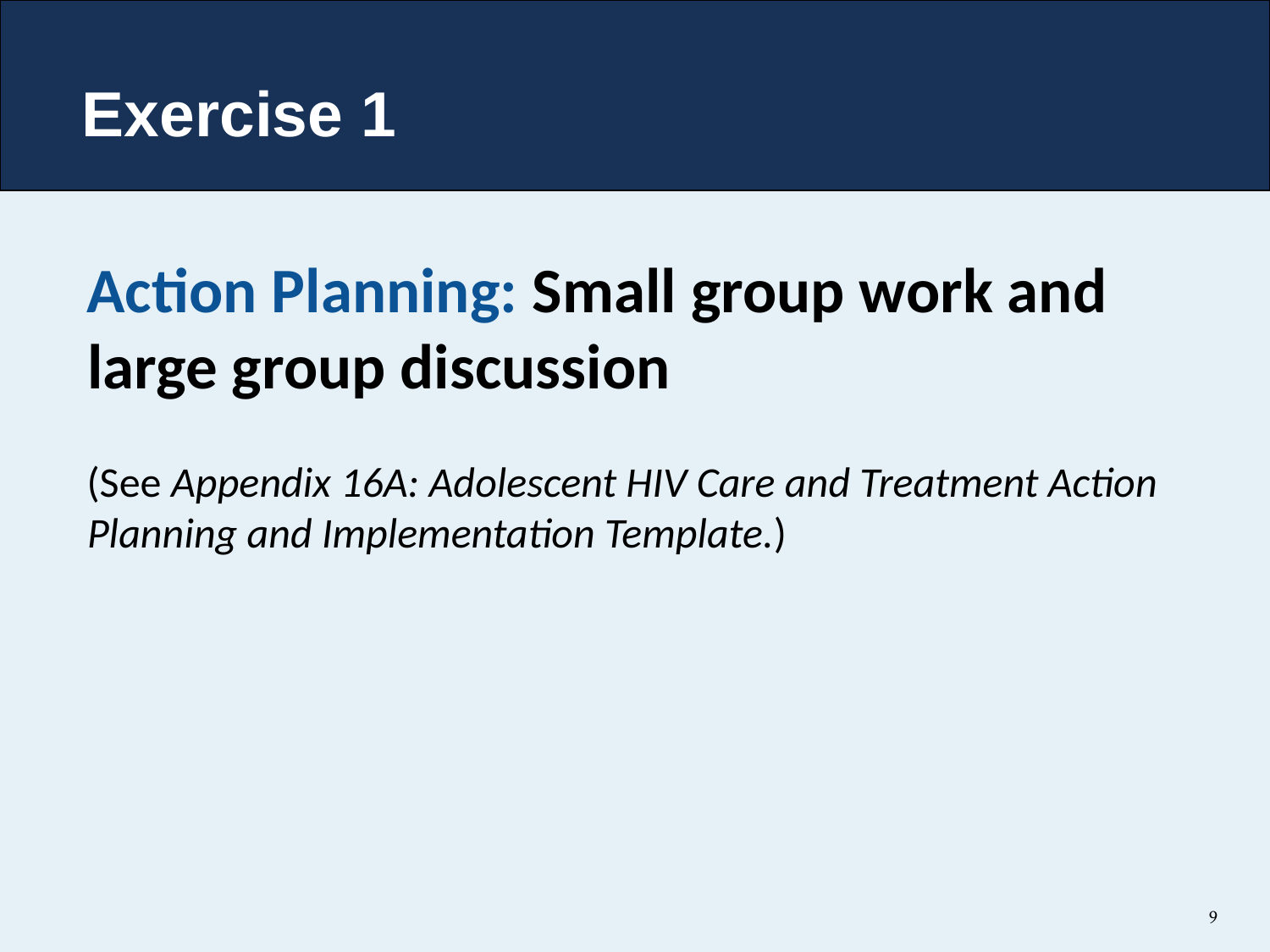

# Exercise 1
Action Planning: Small group work and large group discussion
(See Appendix 16A: Adolescent HIV Care and Treatment Action Planning and Implementation Template.)
9